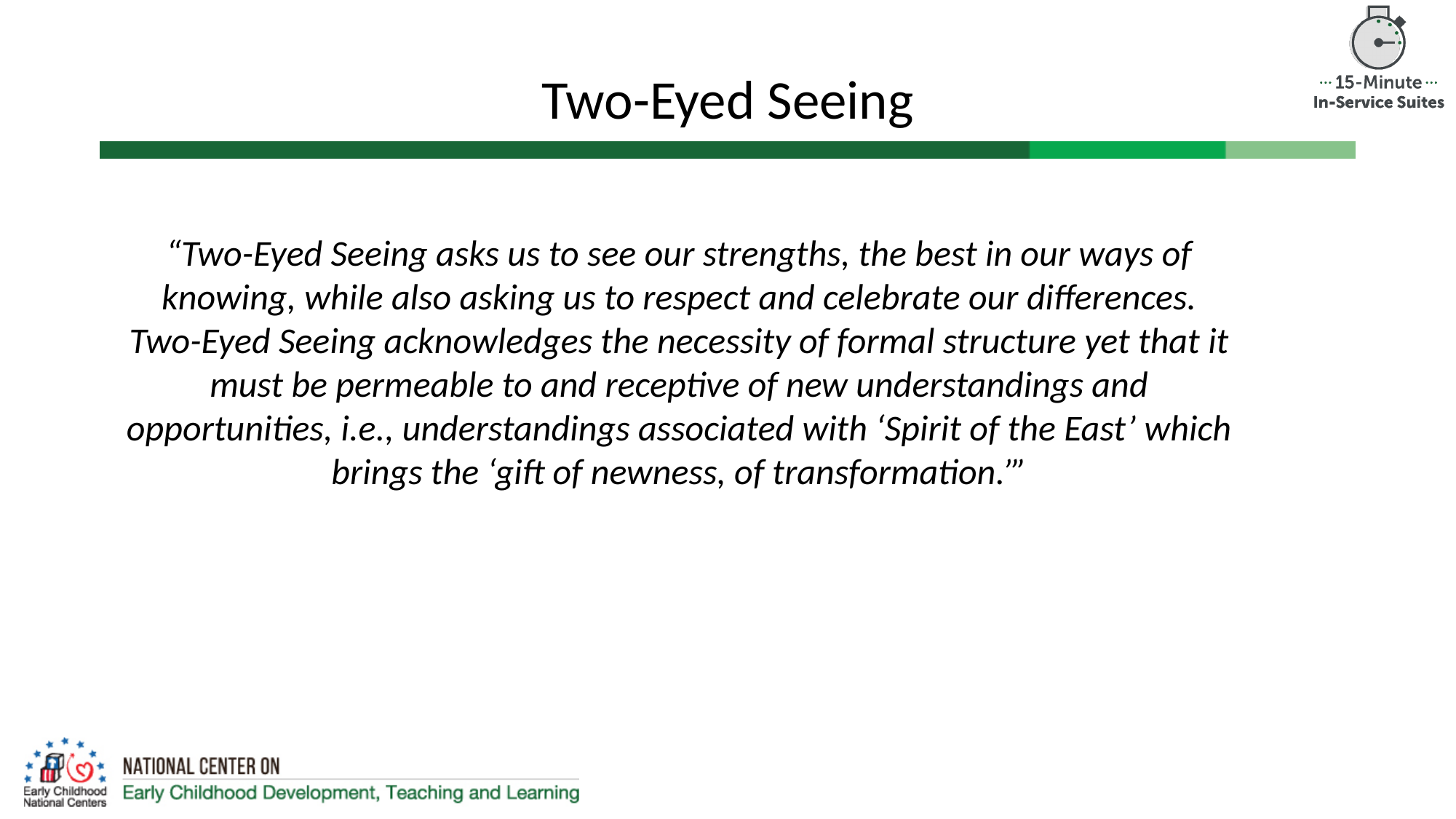

# Two-Eyed Seeing
“Two-Eyed Seeing asks us to see our strengths, the best in our ways of knowing, while also asking us to respect and celebrate our differences. Two-Eyed Seeing acknowledges the necessity of formal structure yet that it must be permeable to and receptive of new understandings and opportunities, i.e., understandings associated with ‘Spirit of the East’ which brings the ‘gift of newness, of transformation.’”